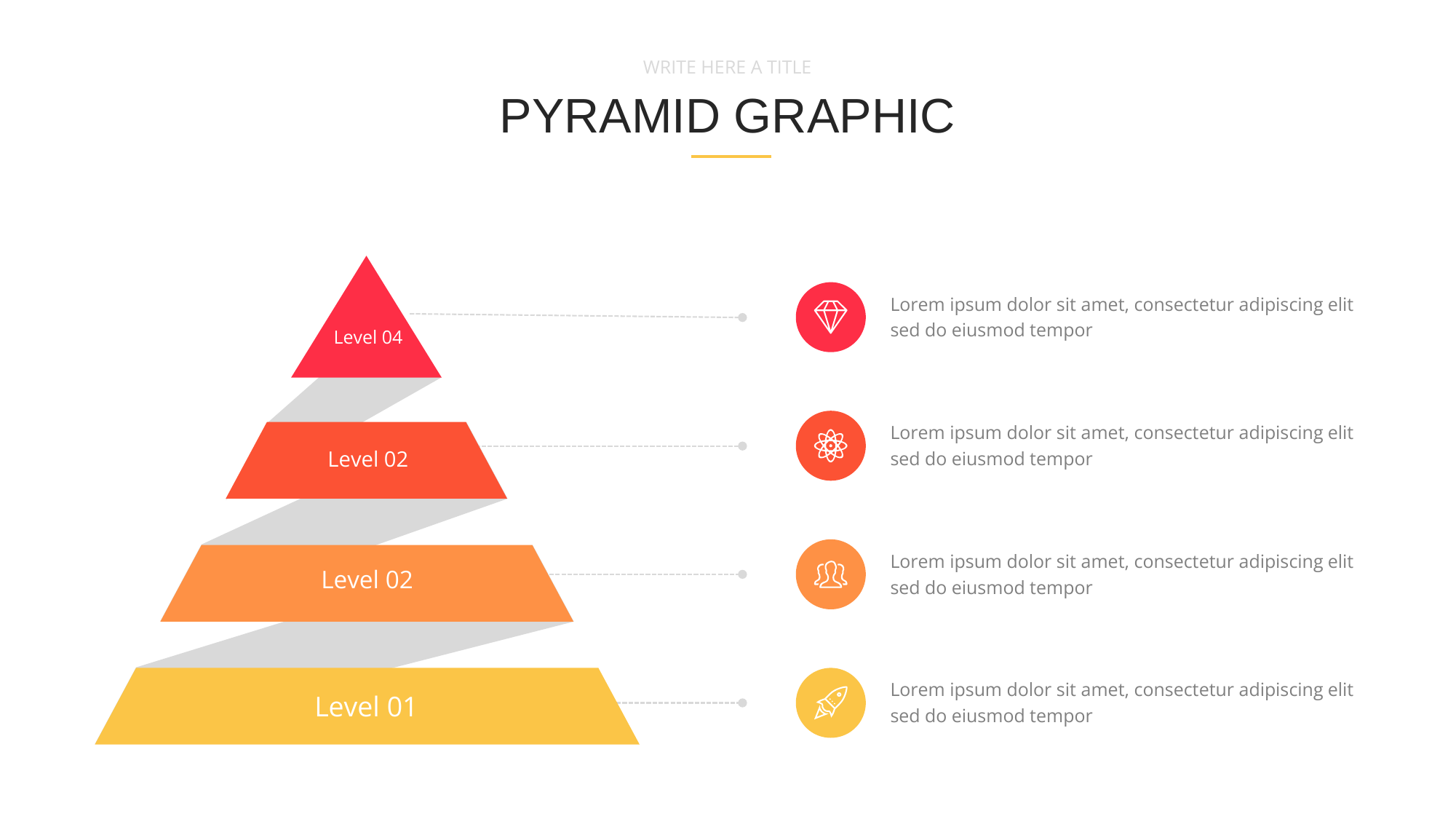

WRITE HERE A TITLE
PYRAMID GRAPHIC

Level 04

Level 02

Level 02

Level 01

Lorem ipsum dolor sit amet, consectetur adipiscing elit sed do eiusmod tempor

Lorem ipsum dolor sit amet, consectetur adipiscing elit sed do eiusmod tempor

Lorem ipsum dolor sit amet, consectetur adipiscing elit sed do eiusmod tempor

Lorem ipsum dolor sit amet, consectetur adipiscing elit sed do eiusmod tempor